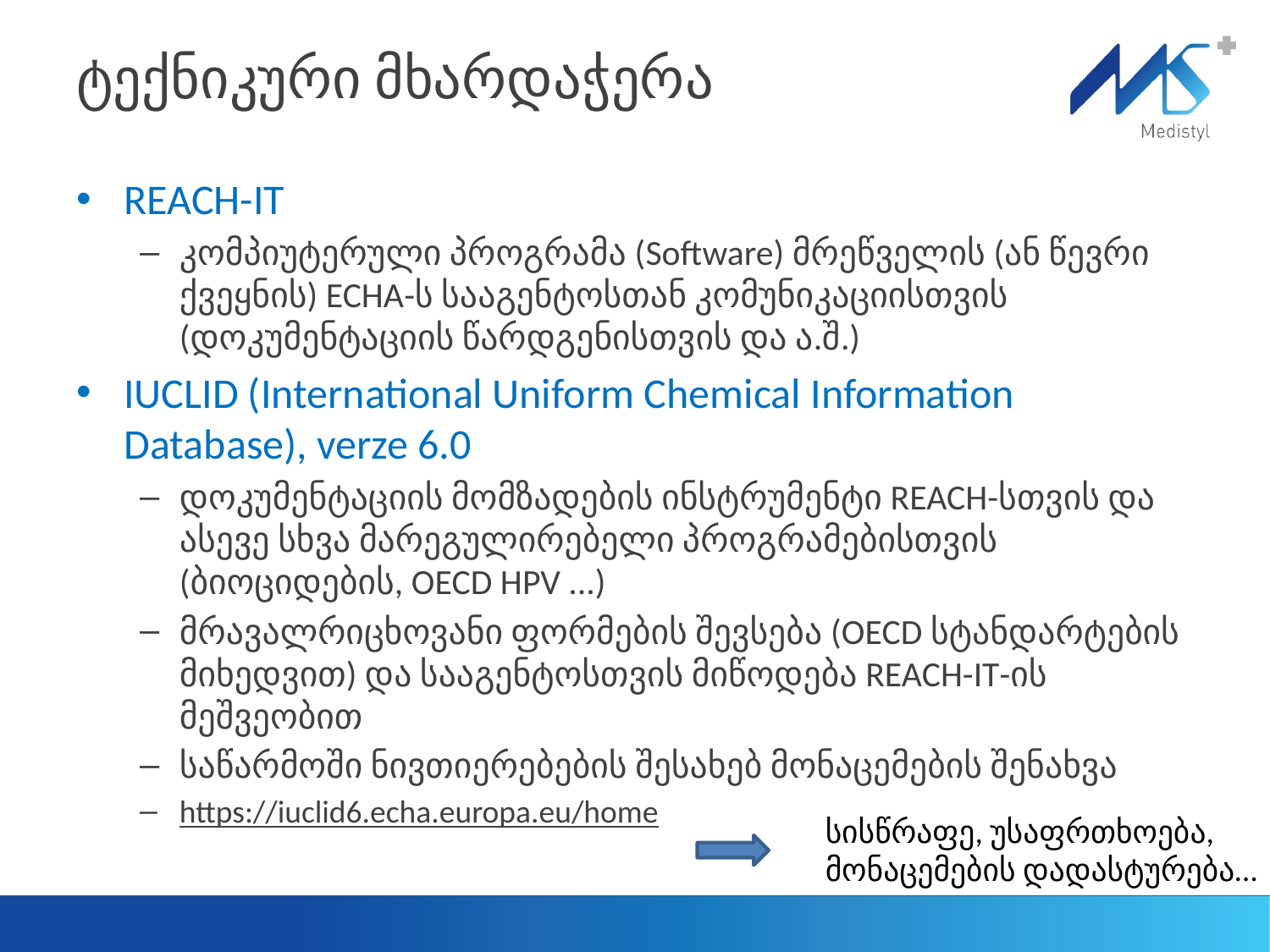

# ტექნიკური მხარდაჭერა
REACH-IT
კომპიუტერული პროგრამა (Software) მრეწველის (ან წევრი ქვეყნის) ECHA-ს სააგენტოსთან კომუნიკაციისთვის (დოკუმენტაციის წარდგენისთვის და ა.შ.)
IUCLID (International Uniform Chemical Information Database), verze 6.0
დოკუმენტაციის მომზადების ინსტრუმენტი REACH-სთვის და ასევე სხვა მარეგულირებელი პროგრამებისთვის (ბიოციდების, OECD HPV ...)
მრავალრიცხოვანი ფორმების შევსება (OECD სტანდარტების მიხედვით) და სააგენტოსთვის მიწოდება REACH-IT-ის მეშვეობით
საწარმოში ნივთიერებების შესახებ მონაცემების შენახვა
https://iuclid6.echa.europa.eu/home
სისწრაფე, უსაფრთხოება, მონაცემების დადასტურება…

Medistyl
10